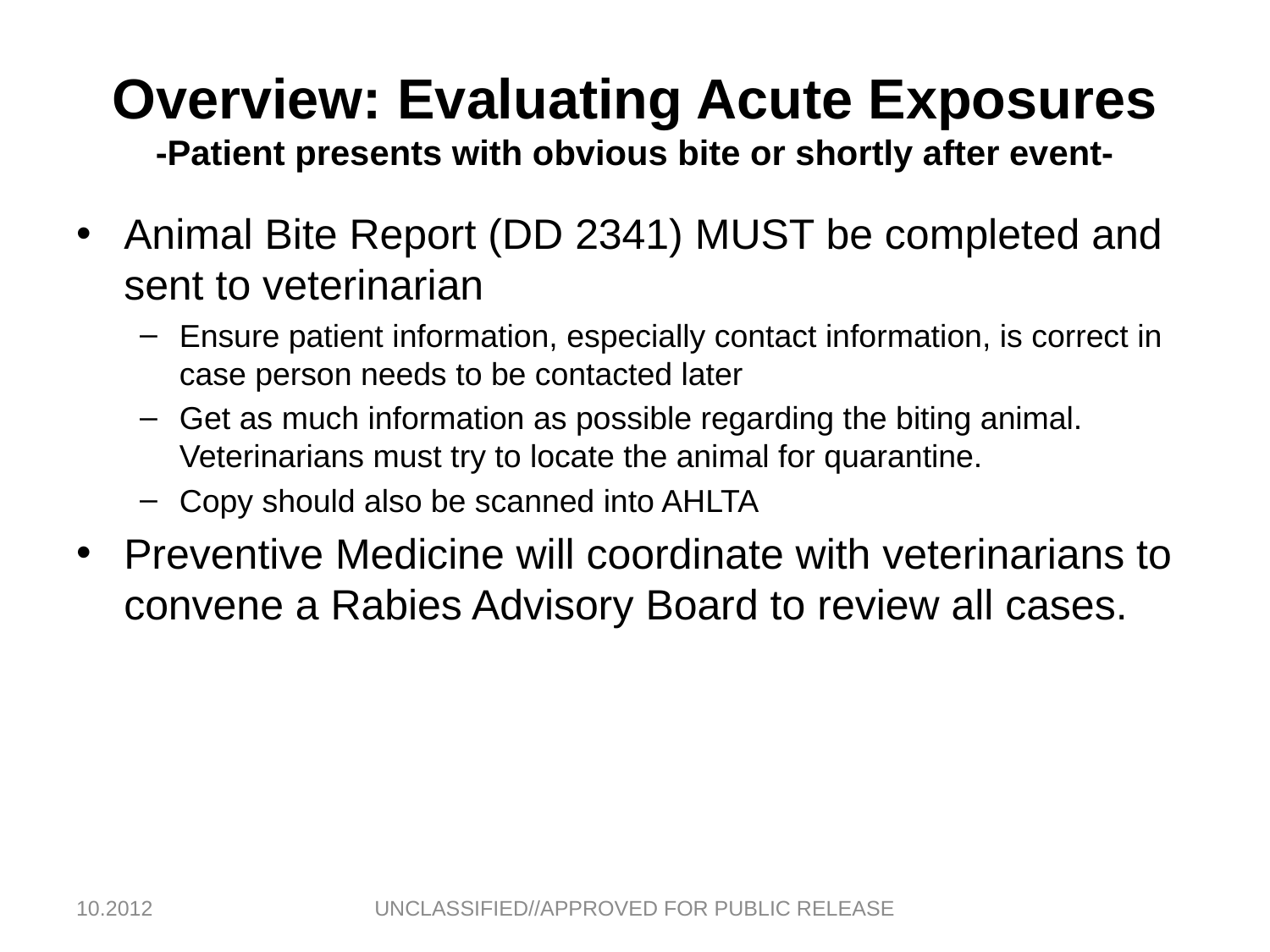

# Overview: Evaluating Acute Exposures -Patient presents with obvious bite or shortly after event-
Animal Bite Report (DD 2341) MUST be completed and sent to veterinarian
Ensure patient information, especially contact information, is correct in case person needs to be contacted later
Get as much information as possible regarding the biting animal.  Veterinarians must try to locate the animal for quarantine.
Copy should also be scanned into AHLTA
Preventive Medicine will coordinate with veterinarians to convene a Rabies Advisory Board to review all cases.
10.2012
UNCLASSIFIED//APPROVED FOR PUBLIC RELEASE